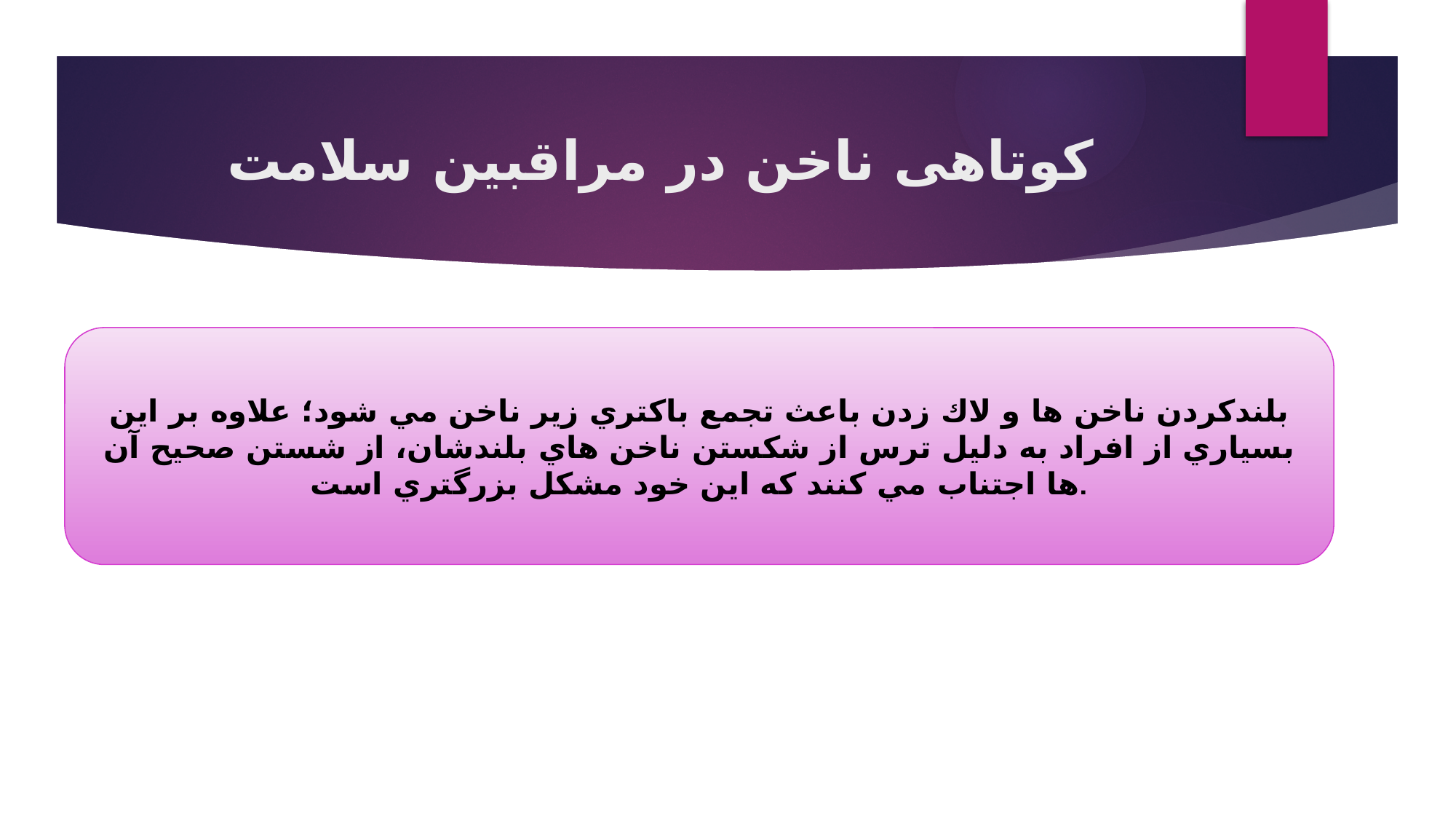

# کوتاهی ناخن در مراقبین سلامت

بلندكردن ناخن ها و لاك زدن باعث تجمع باكتري زير ناخن مي شود؛ علاوه بر اين بسياري از افراد به دليل ترس از شكستن ناخن هاي بلندشان، از شستن صحيح آن ها اجتناب مي كنند كه اين خود مشكل بزرگتري است.